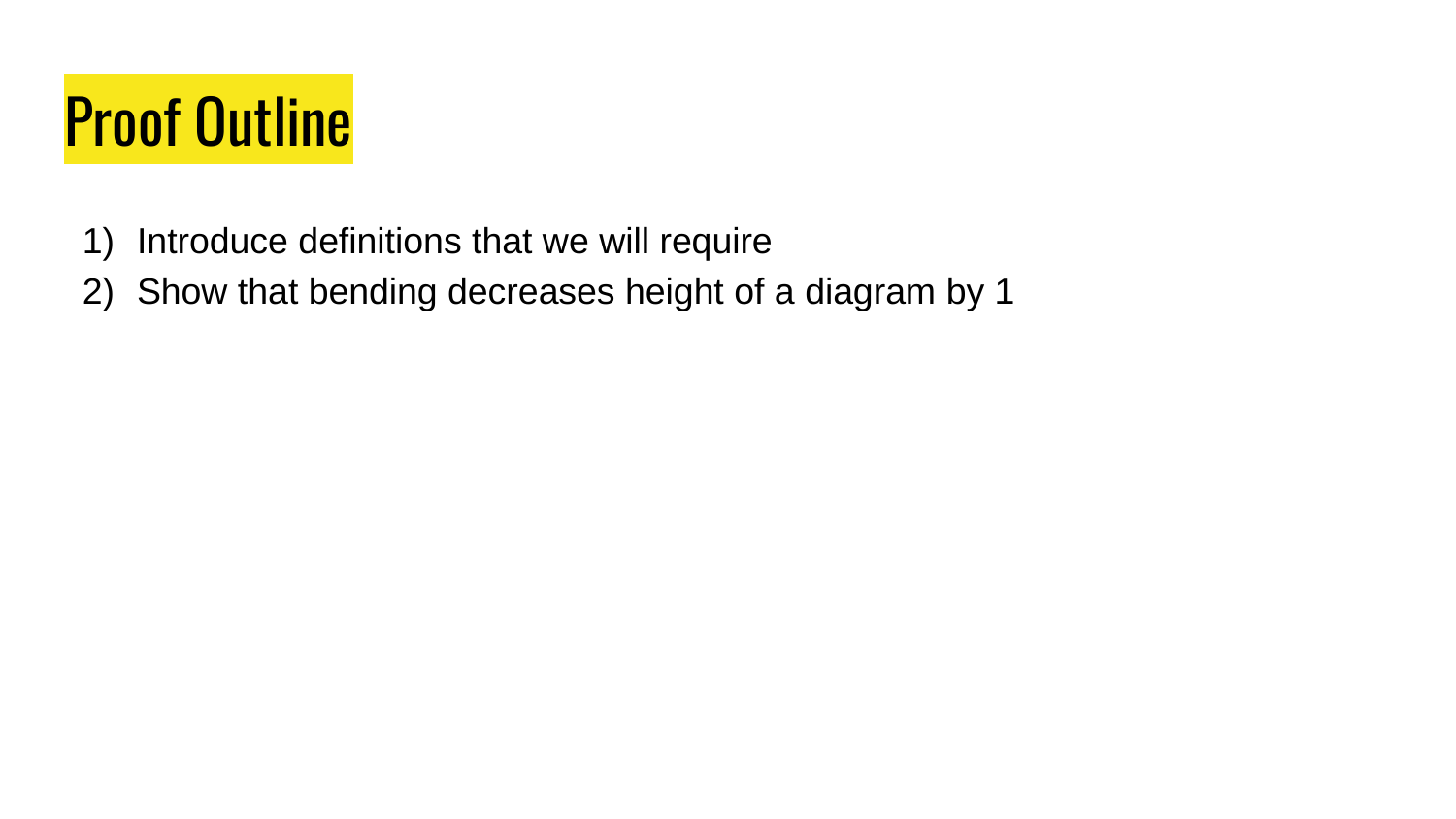

# Proof Outline
Introduce definitions that we will require
Show that bending decreases height of a diagram by 1